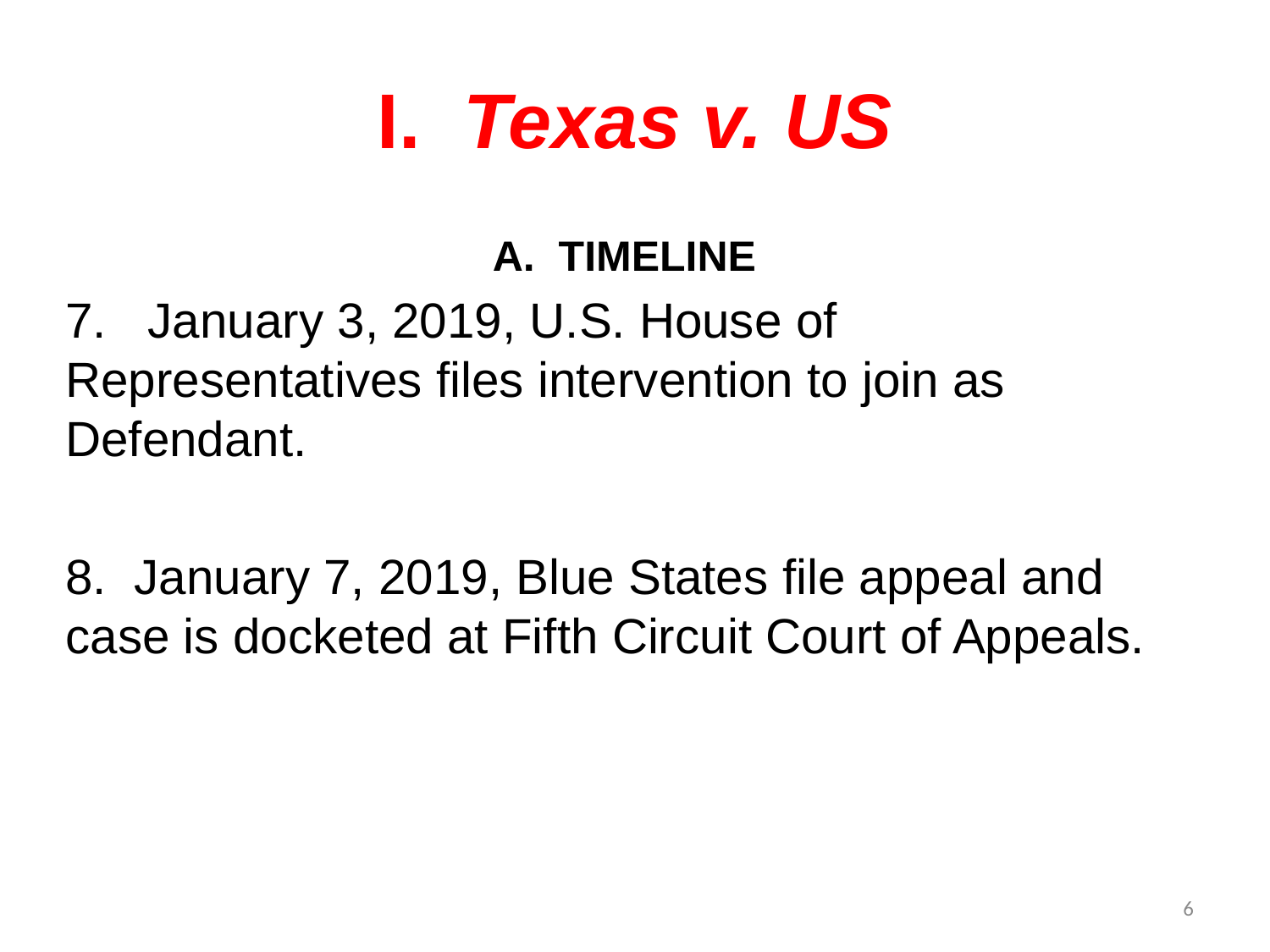

# I.  Texas v. US
A.  TIMELINE
7.   January 3, 2019, U.S. House of Representatives files intervention to join as Defendant.

8.  January 7, 2019, Blue States file appeal and case is docketed at Fifth Circuit Court of Appeals.

6